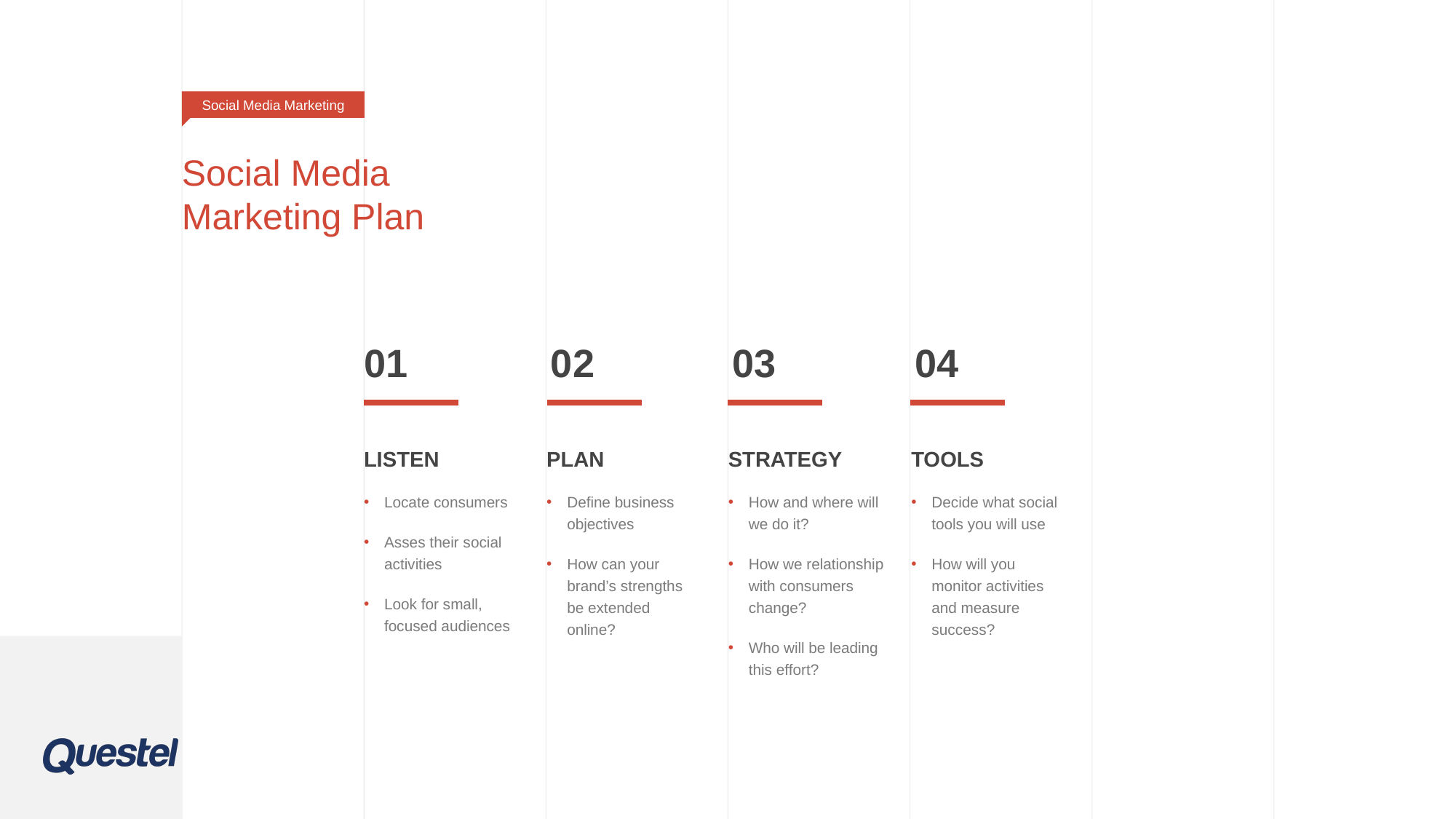

Social Media Marketing

# Social Media Marketing Plan
01
02
03
04
LISTEN
Locate consumers
Asses their social activities
Look for small, focused audiences
PLAN
Define business objectives
How can your brand’s strengths be extended online?
STRATEGY
How and where will we do it?
How we relationship with consumers change?
Who will be leading this effort?
TOOLS
Decide what social tools you will use
How will you monitor activities and measure success?